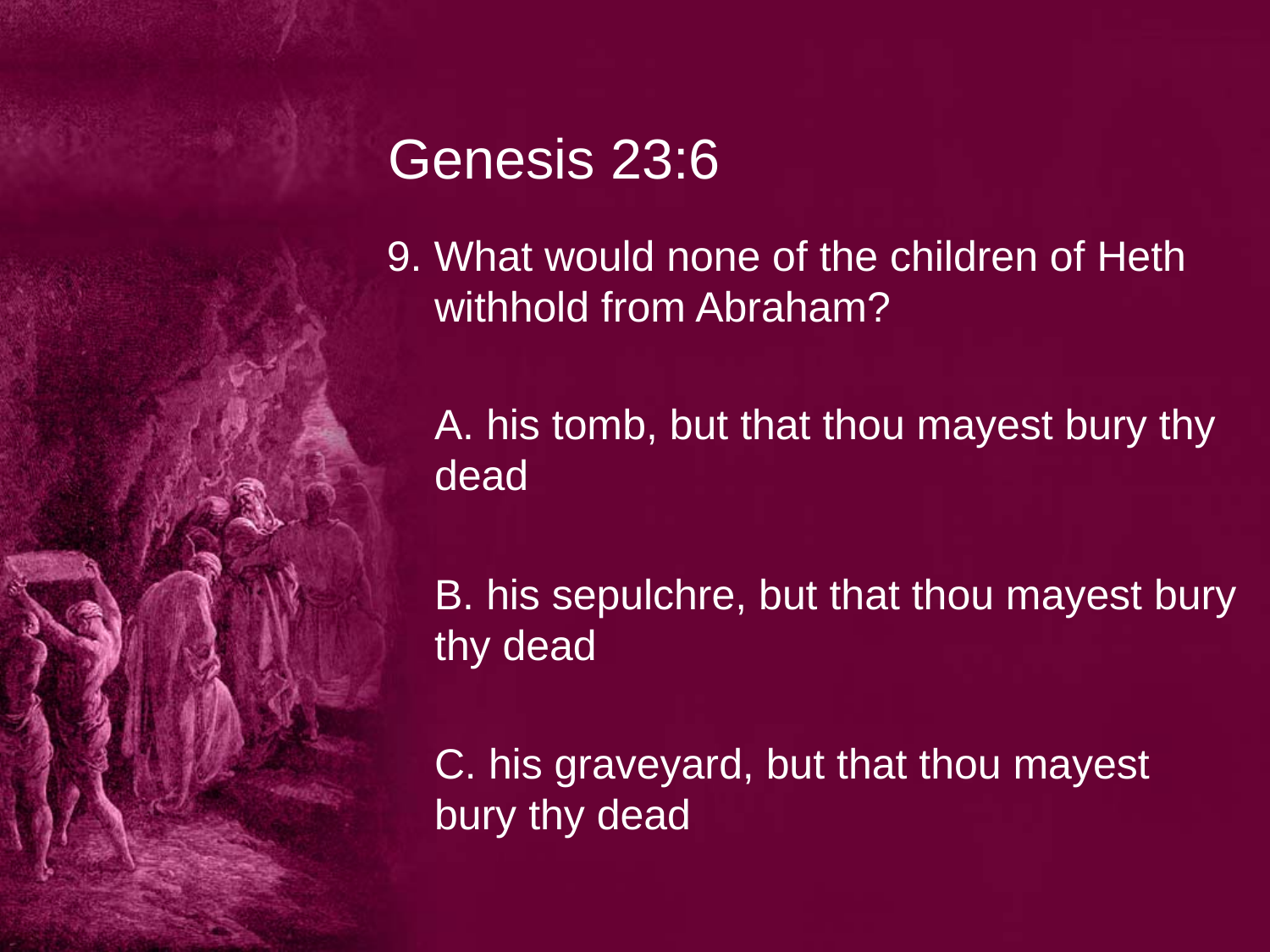

# Genesis 23:6
9. What would none of the children of Heth withhold from Abraham?

	A. his tomb, but that thou mayest bury thy dead

	B. his sepulchre, but that thou mayest bury thy dead

	C. his graveyard, but that thou mayest bury thy dead